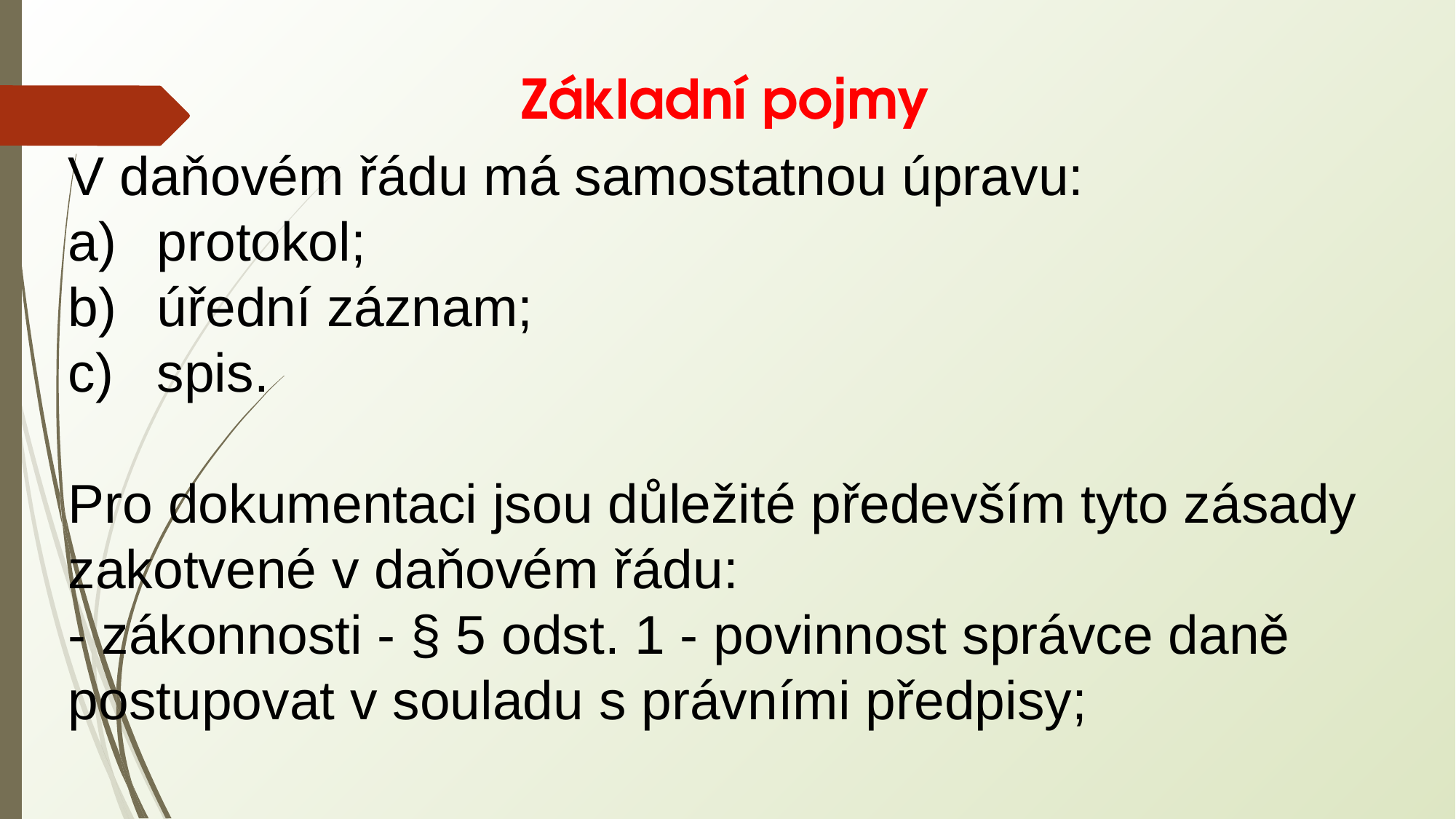

Základní pojmy
V daňovém řádu má samostatnou úpravu:
protokol;
úřední záznam;
spis.

Pro dokumentaci jsou důležité především tyto zásady zakotvené v daňovém řádu:
- zákonnosti - § 5 odst. 1 - povinnost správce daně postupovat v souladu s právními předpisy;